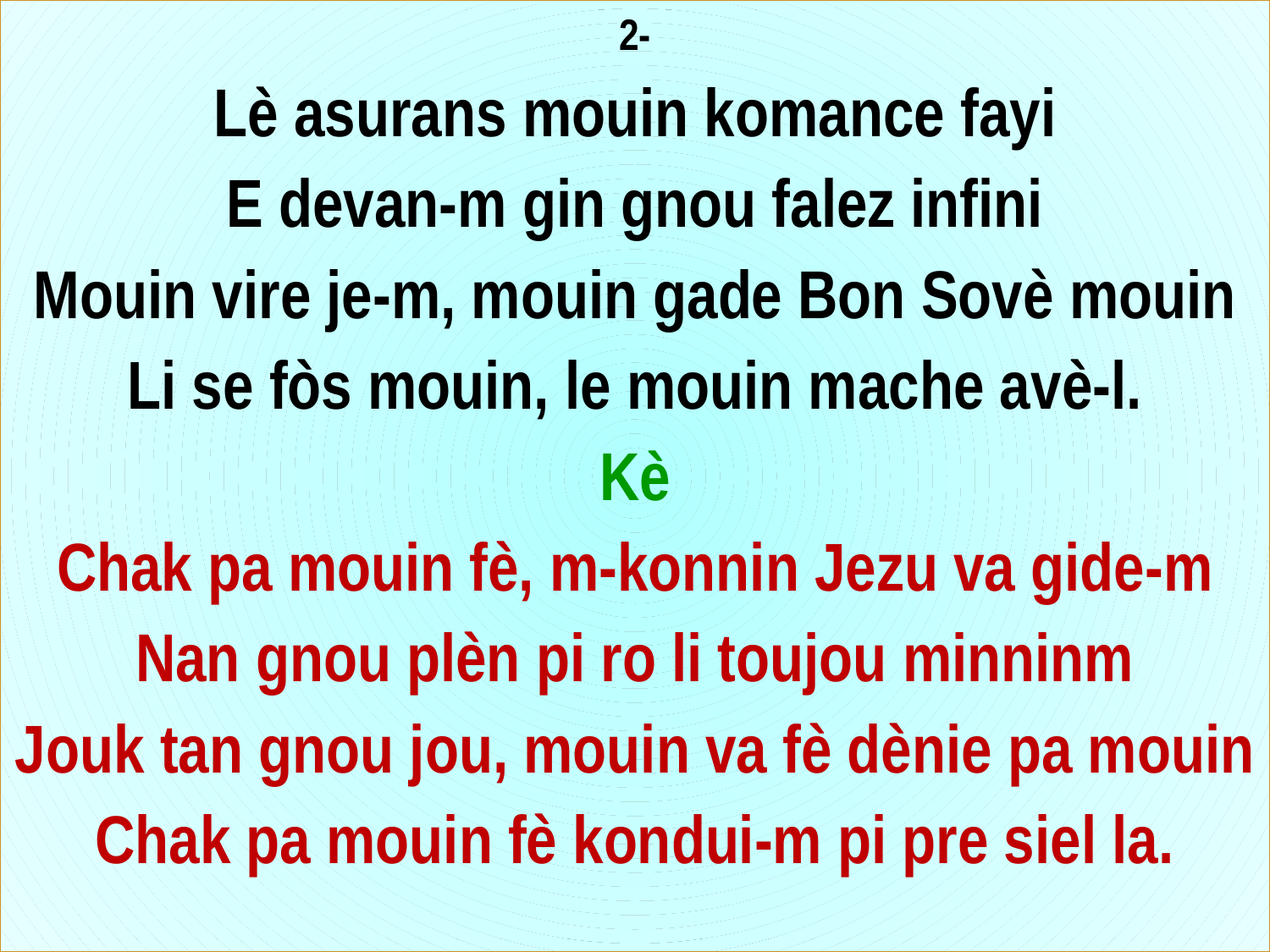

2-
Lè asurans mouin komance fayi
E devan-m gin gnou falez infini
Mouin vire je-m, mouin gade Bon Sovè mouin
Li se fòs mouin, le mouin mache avè-l.
Kè
Chak pa mouin fè, m-konnin Jezu va gide-m
Nan gnou plèn pi ro li toujou minninm
Jouk tan gnou jou, mouin va fè dènie pa mouin
Chak pa mouin fè kondui-m pi pre siel la.